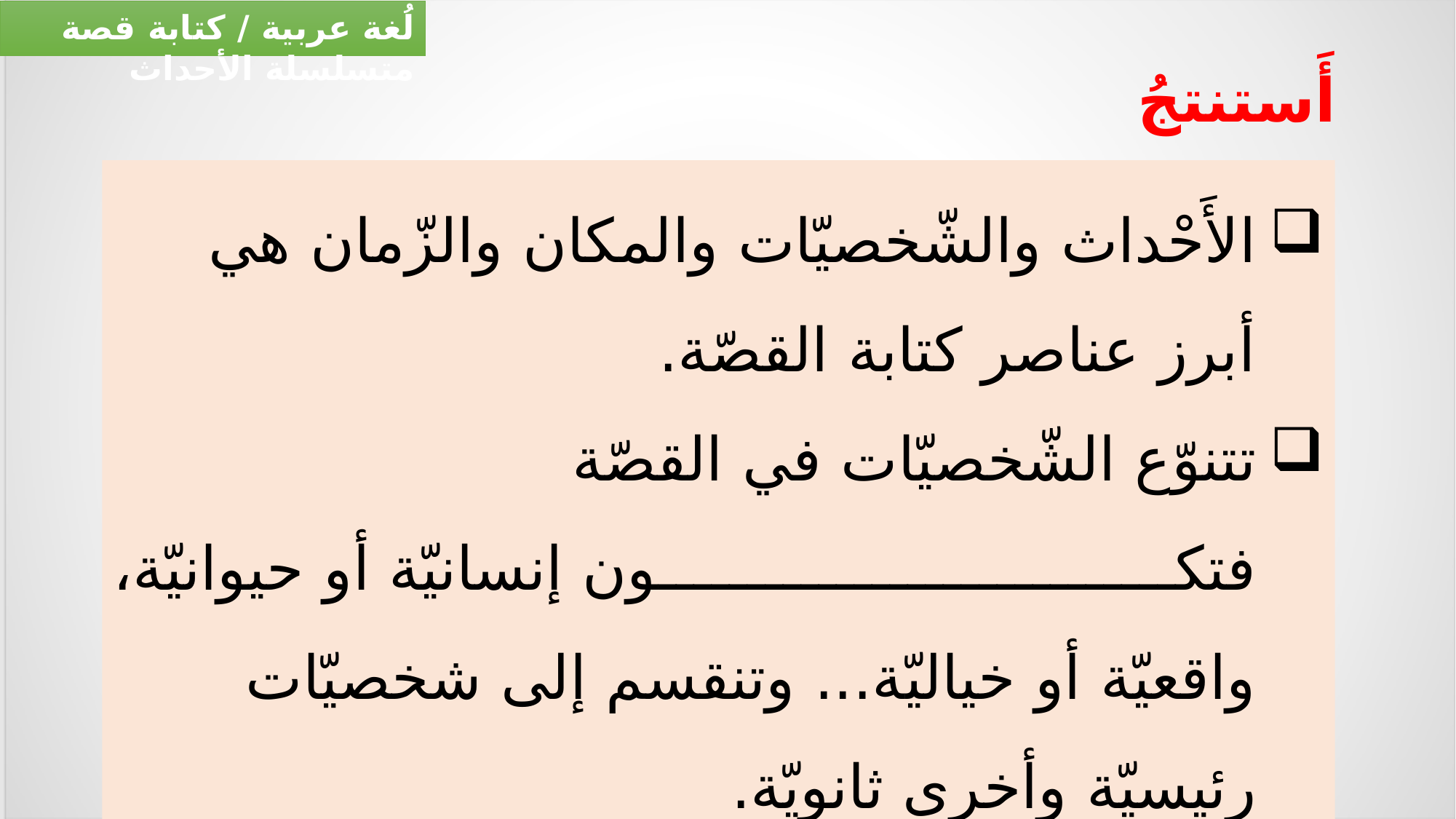

لُغة عربية / كتابة قصة متسلسلة الأحداث
أَستنتجُ:
الأَحْداث والشّخصيّات والمكان والزّمان هي أبرز عناصر كتابة القصّة.
تتنوّع الشّخصيّات في القصّة فتكـــــــــــــــــــــــــــــون إنسانيّة أو حيوانيّة، واقعيّة أو خياليّة... وتنقسم إلى شخصيّات رئيسيّة وأخرى ثانويّة.
تكون الأحداث متسلسلة تسلسلا خطيّا إذا كان ترتيبُ وقــــــــــوع الأحداث في القصّة مطابقًا لزمن حدوثها في الواقع.